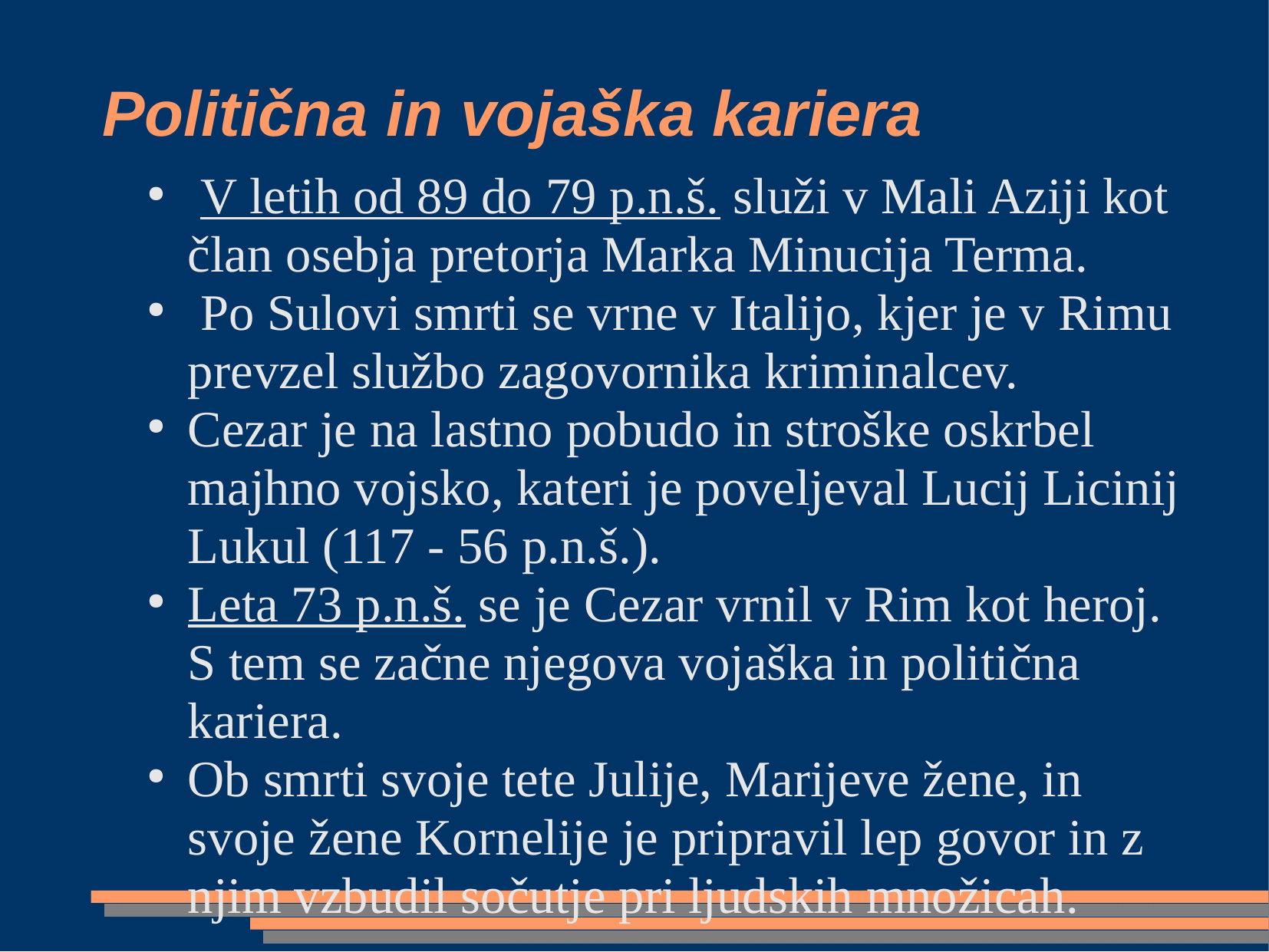

# Politična in vojaška kariera
 V letih od 89 do 79 p.n.š. služi v Mali Aziji kot član osebja pretorja Marka Minucija Terma.
 Po Sulovi smrti se vrne v Italijo, kjer je v Rimu prevzel službo zagovornika kriminalcev.
Cezar je na lastno pobudo in stroške oskrbel majhno vojsko, kateri je poveljeval Lucij Licinij Lukul (117 - 56 p.n.š.).
Leta 73 p.n.š. se je Cezar vrnil v Rim kot heroj. S tem se začne njegova vojaška in politična kariera.
Ob smrti svoje tete Julije, Marijeve žene, in svoje žene Kornelije je pripravil lep govor in z njim vzbudil sočutje pri ljudskih množicah.